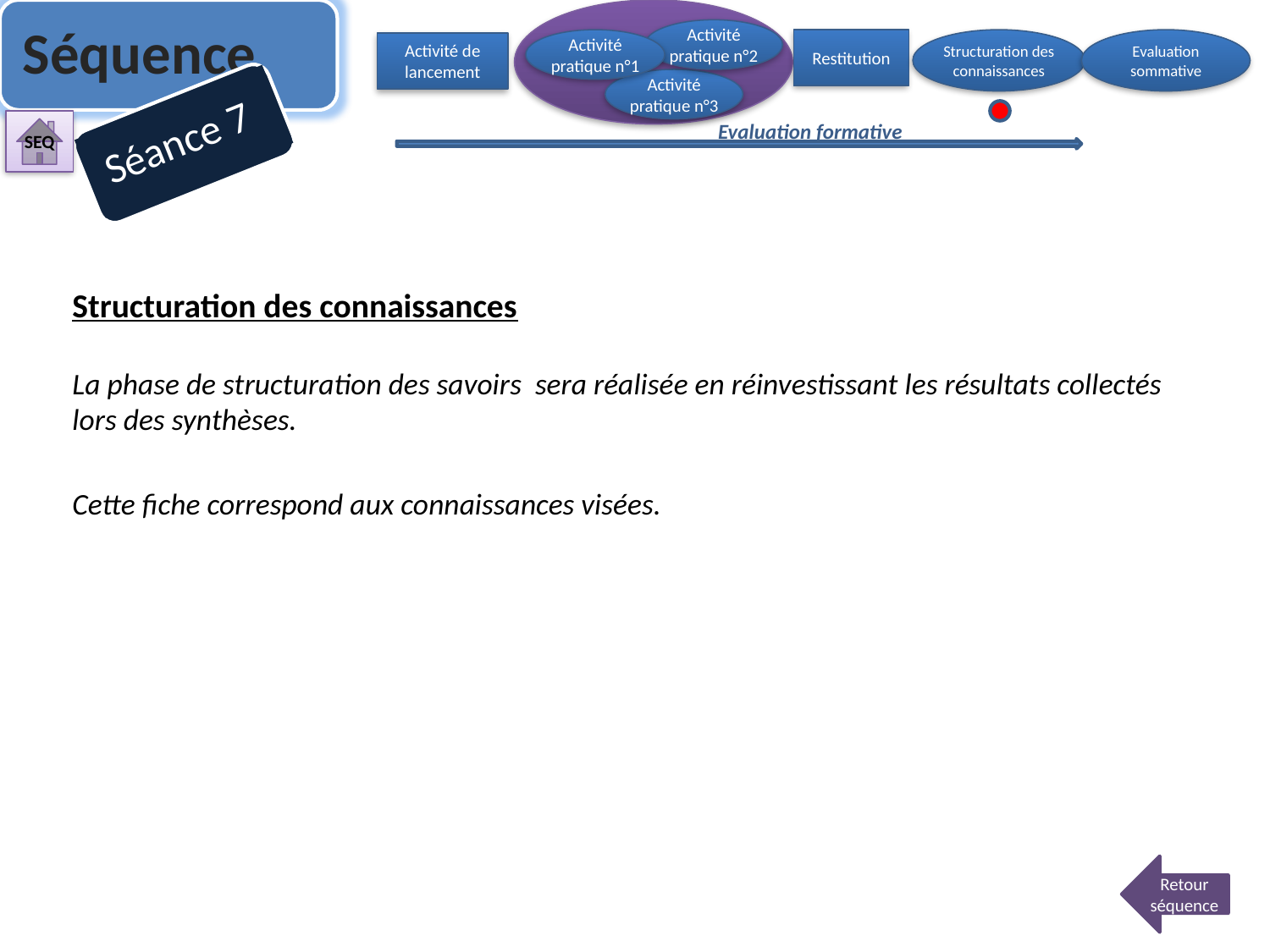

Séquence

Activité
pratique n°2
Activité pratique n°1
Activité pratique n°3
Restitution
Structuration des connaissances
Activité de lancement
Evaluation formative
Evaluation
sommative

Séance 7

SEQ

Structuration des connaissances

La phase de structuration des savoirs  sera réalisée en réinvestissant les résultats collectés lors des synthèses.

Cette fiche correspond aux connaissances visées.

Retour séquence